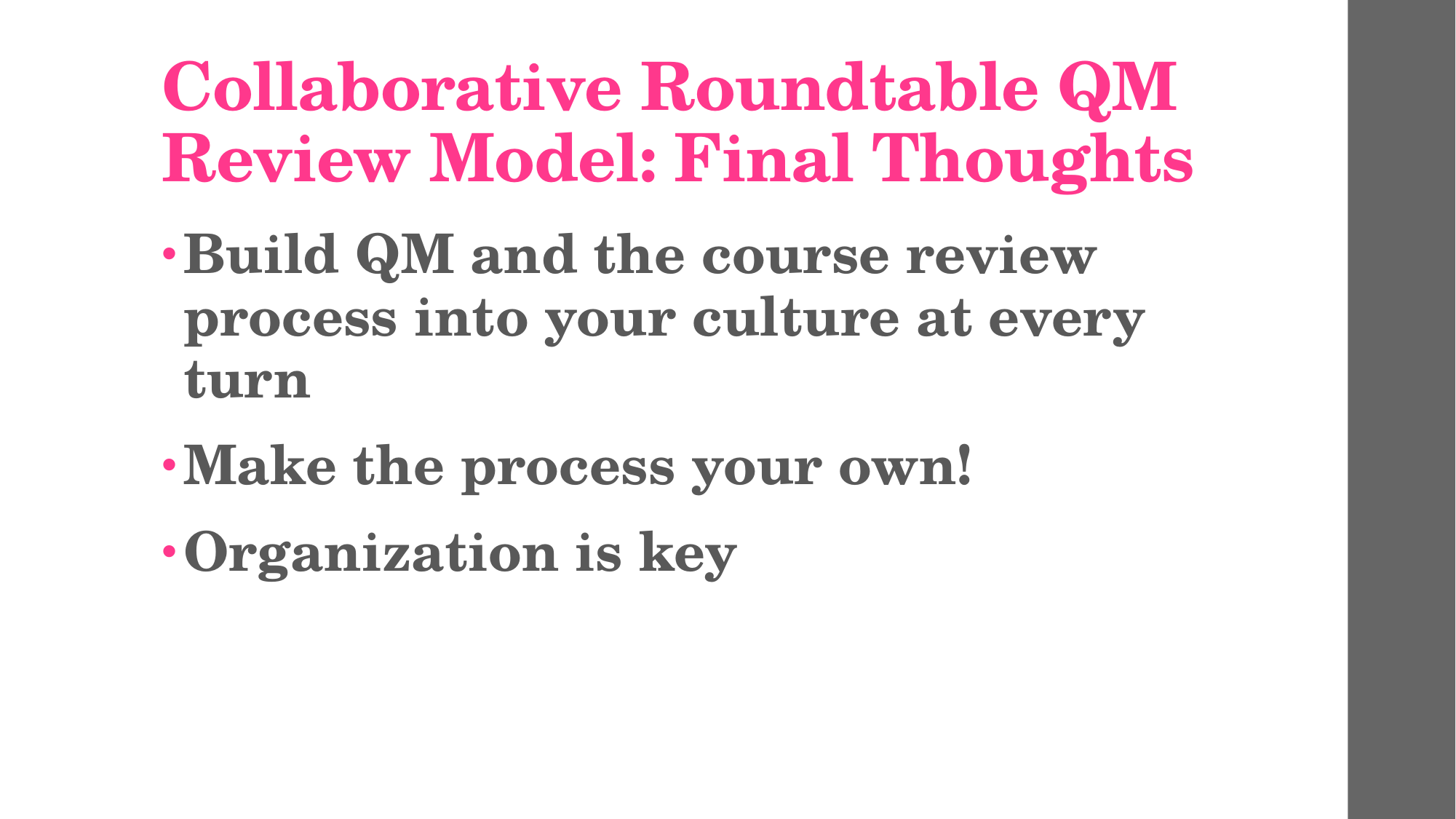

# Collaborative Roundtable QM Review Model: Final Thoughts
Build QM and the course review process into your culture at every turn
Make the process your own!
Organization is key